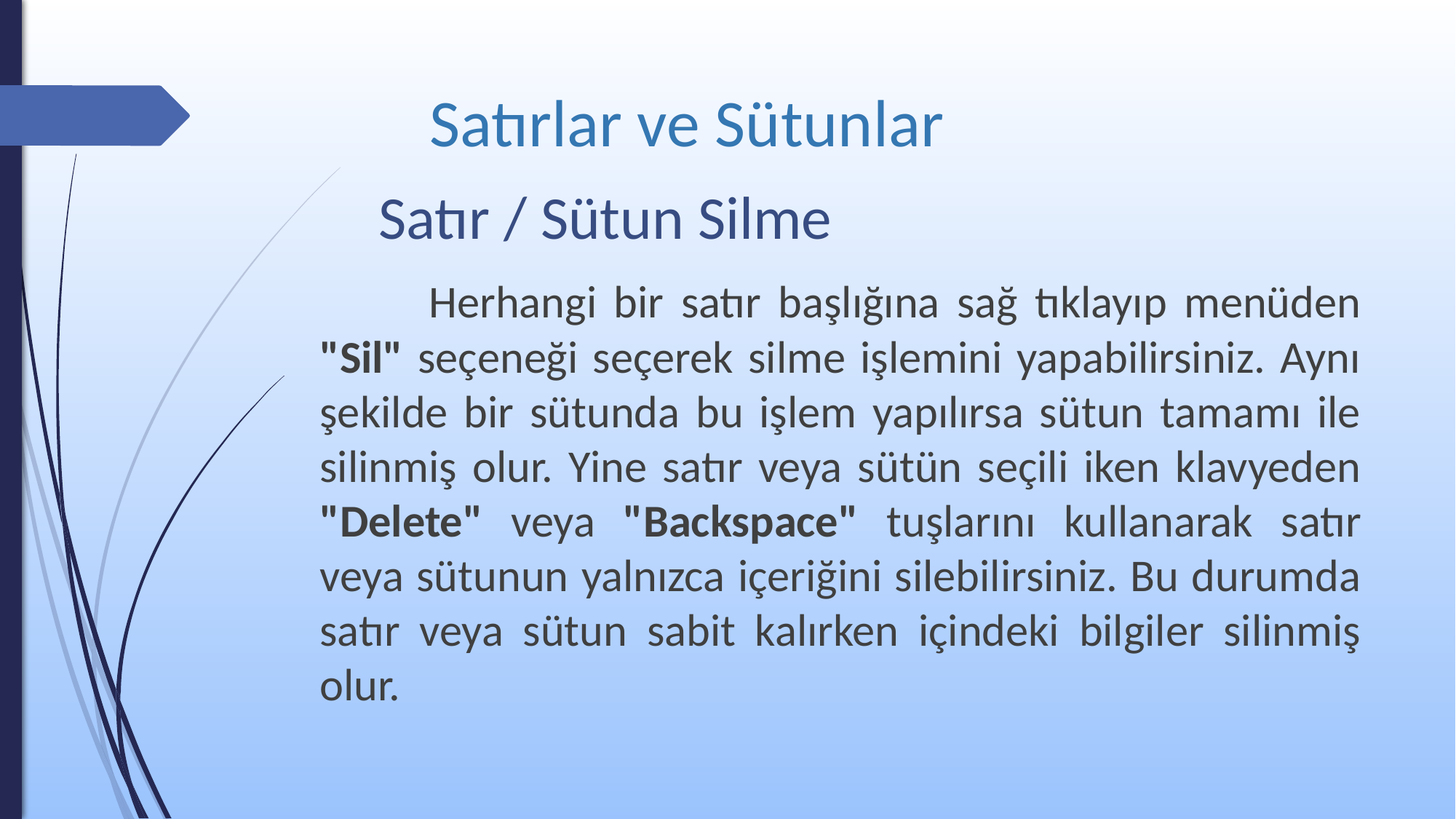

# Satırlar ve Sütunlar
Satır / Sütun Silme
	Herhangi bir satır başlığına sağ tıklayıp menüden "Sil" seçeneği seçerek silme işlemini yapabilirsiniz. Aynı şekilde bir sütunda bu işlem yapılırsa sütun tamamı ile silinmiş olur. Yine satır veya sütün seçili iken klavyeden "Delete" veya "Backspace" tuşlarını kullanarak satır veya sütunun yalnızca içeriğini silebilirsiniz. Bu durumda satır veya sütun sabit kalırken içindeki bilgiler silinmiş olur.